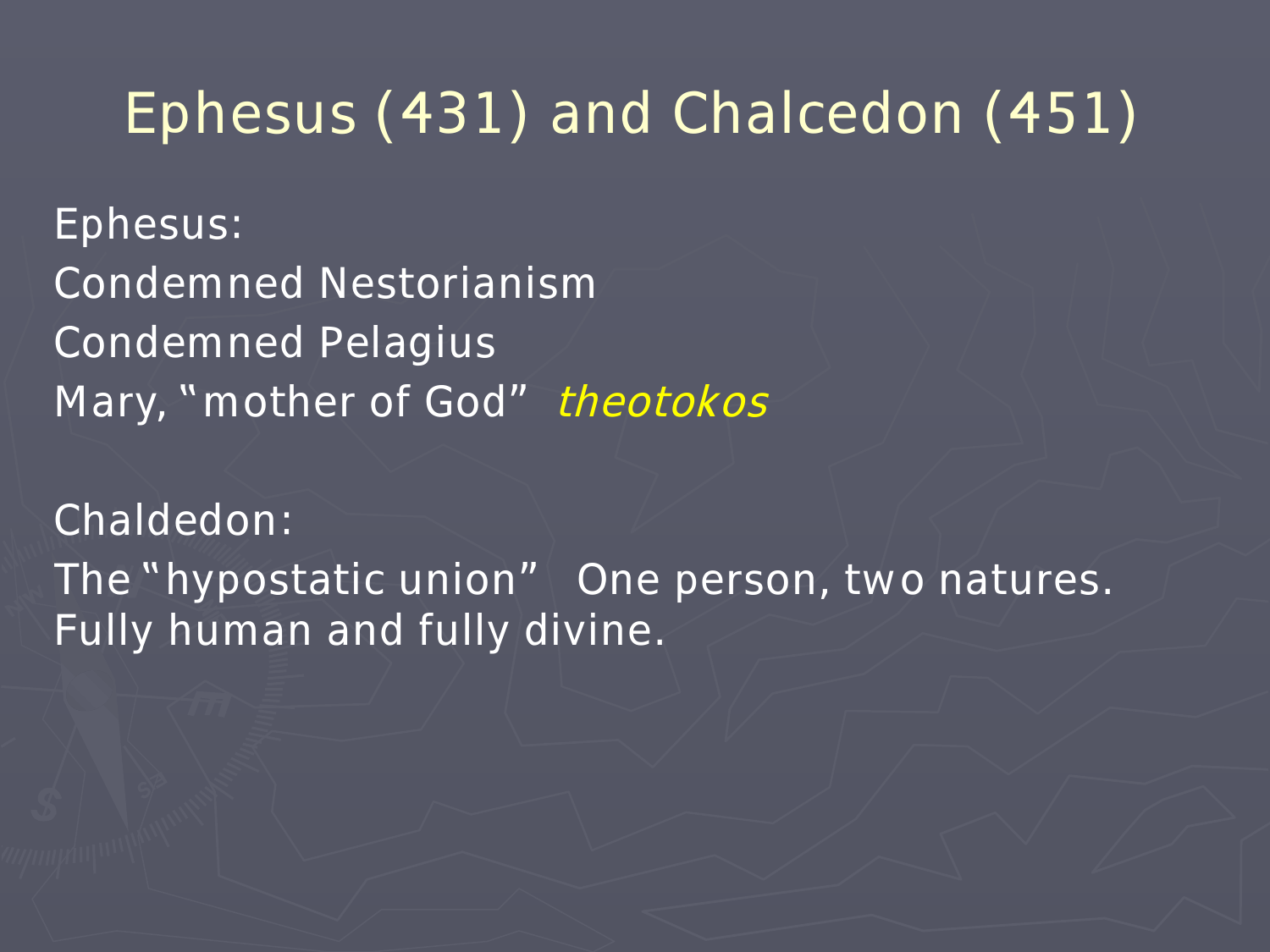

# Ephesus (431) and Chalcedon (451)
Ephesus:
Condemned Nestorianism
Condemned Pelagius
Mary, “mother of God”  theotokos

Chaldedon:
The “hypostatic union”   One person, two natures.  Fully human and fully divine.